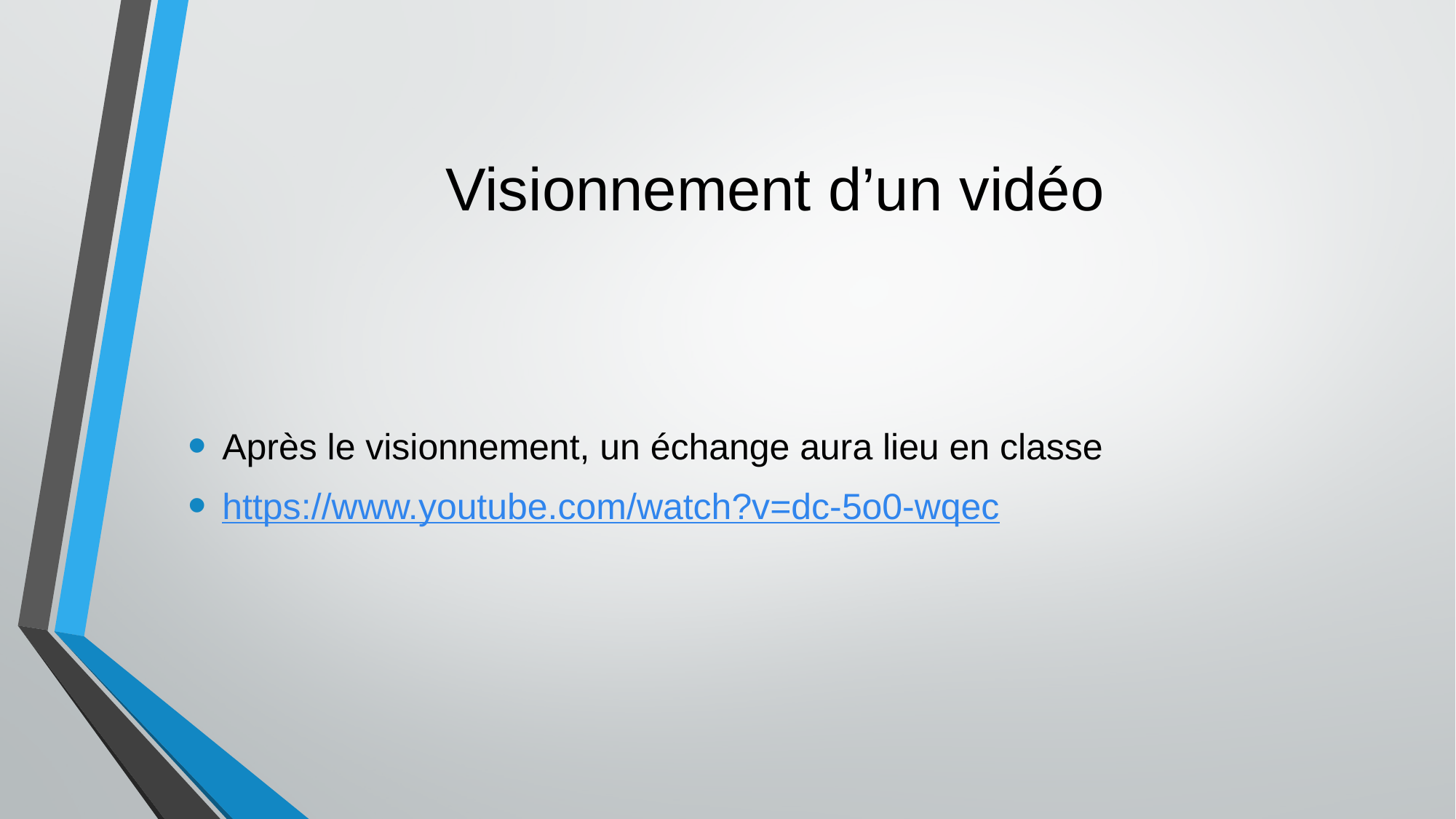

# Visionnement d’un vidéo
Après le visionnement, un échange aura lieu en classe
https://www.youtube.com/watch?v=dc-5o0-wqec